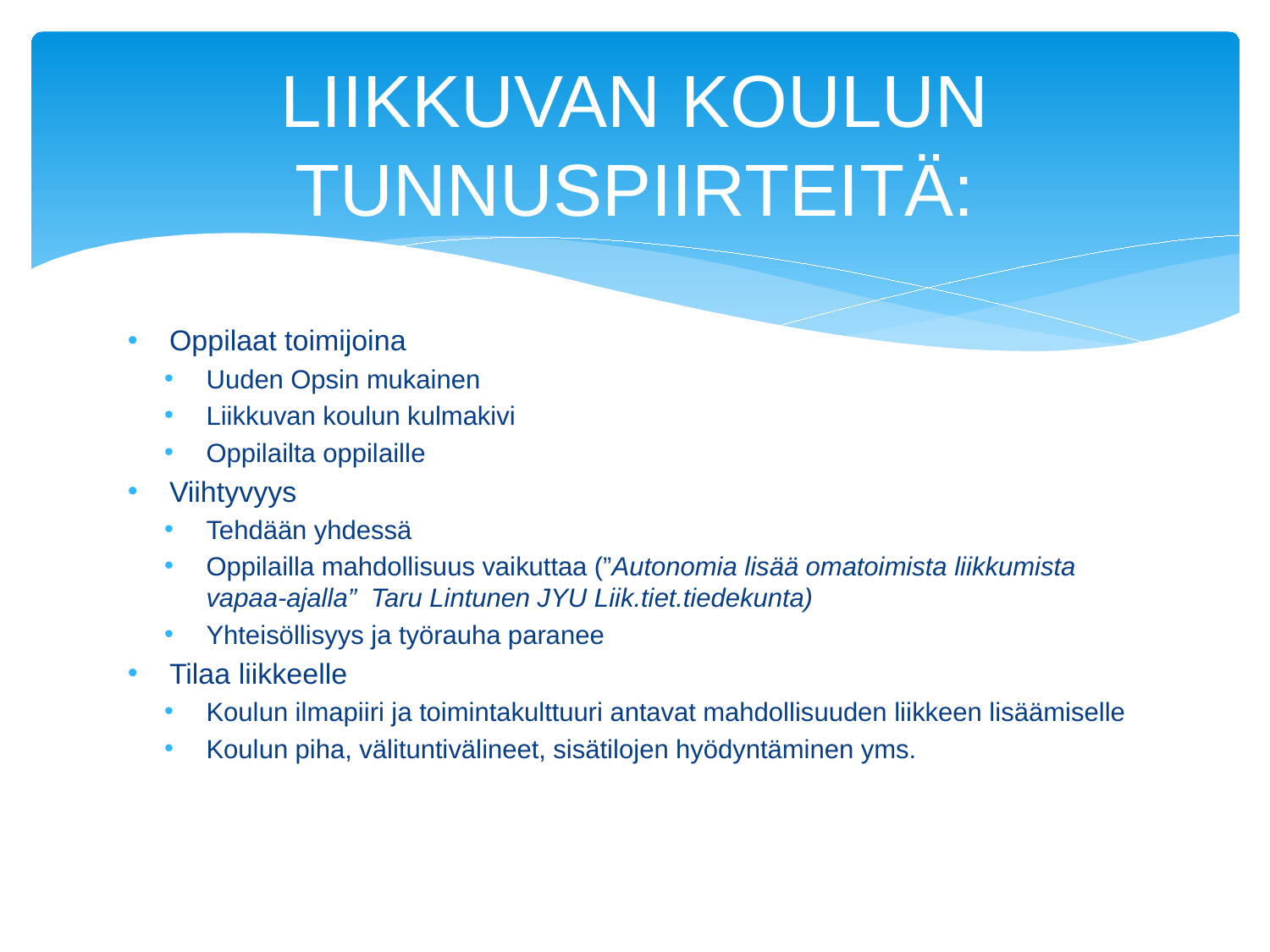

# LIIKKUVAN KOULUN TUNNUSPIIRTEITÄ:
Oppilaat toimijoina
Uuden Opsin mukainen
Liikkuvan koulun kulmakivi
Oppilailta oppilaille
Viihtyvyys
Tehdään yhdessä
Oppilailla mahdollisuus vaikuttaa (”Autonomia lisää omatoimista liikkumista vapaa-ajalla”  Taru Lintunen JYU Liik.tiet.tiedekunta)
Yhteisöllisyys ja työrauha paranee
Tilaa liikkeelle
Koulun ilmapiiri ja toimintakulttuuri antavat mahdollisuuden liikkeen lisäämiselle
Koulun piha, välituntivälineet, sisätilojen hyödyntäminen yms.